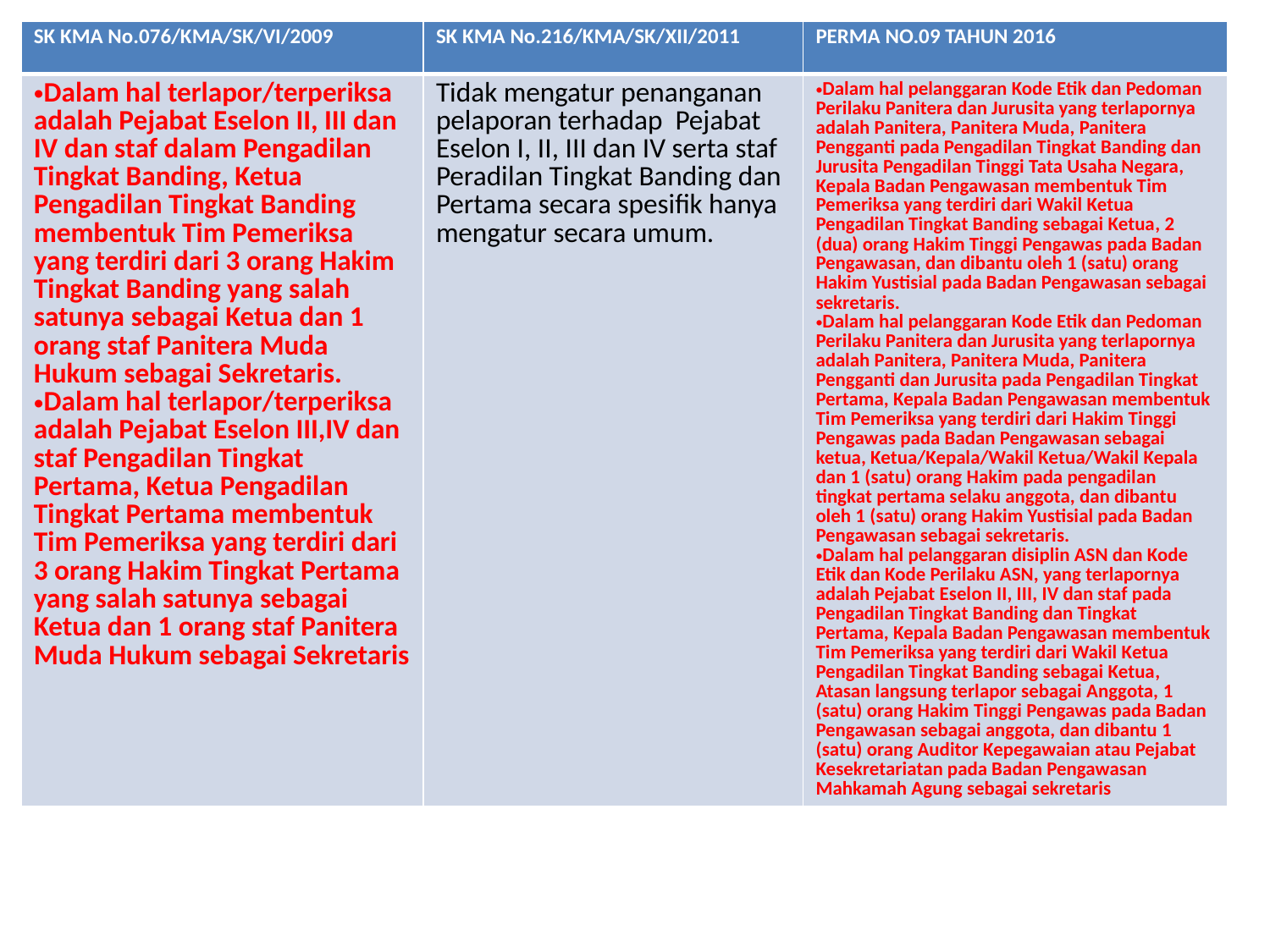

| SK KMA No.076/KMA/SK/VI/2009 | SK KMA No.216/KMA/SK/XII/2011 | PERMA NO.09 TAHUN 2016 |
| --- | --- | --- |
| Dalam hal terlapor/terperiksa adalah Pejabat Eselon II, III dan IV dan staf dalam Pengadilan Tingkat Banding, Ketua Pengadilan Tingkat Banding membentuk Tim Pemeriksa yang terdiri dari 3 orang Hakim Tingkat Banding yang salah satunya sebagai Ketua dan 1 orang staf Panitera Muda Hukum sebagai Sekretaris. Dalam hal terlapor/terperiksa adalah Pejabat Eselon III,IV dan staf Pengadilan Tingkat Pertama, Ketua Pengadilan Tingkat Pertama membentuk Tim Pemeriksa yang terdiri dari 3 orang Hakim Tingkat Pertama yang salah satunya sebagai Ketua dan 1 orang staf Panitera Muda Hukum sebagai Sekretaris | Tidak mengatur penanganan pelaporan terhadap Pejabat Eselon I, II, III dan IV serta staf Peradilan Tingkat Banding dan Pertama secara spesifik hanya mengatur secara umum. | Dalam hal pelanggaran Kode Etik dan Pedoman Perilaku Panitera dan Jurusita yang terlapornya adalah Panitera, Panitera Muda, Panitera Pengganti pada Pengadilan Tingkat Banding dan Jurusita Pengadilan Tinggi Tata Usaha Negara, Kepala Badan Pengawasan membentuk Tim Pemeriksa yang terdiri dari Wakil Ketua Pengadilan Tingkat Banding sebagai Ketua, 2 (dua) orang Hakim Tinggi Pengawas pada Badan Pengawasan, dan dibantu oleh 1 (satu) orang Hakim Yustisial pada Badan Pengawasan sebagai sekretaris. Dalam hal pelanggaran Kode Etik dan Pedoman Perilaku Panitera dan Jurusita yang terlapornya adalah Panitera, Panitera Muda, Panitera Pengganti dan Jurusita pada Pengadilan Tingkat Pertama, Kepala Badan Pengawasan membentuk Tim Pemeriksa yang terdiri dari Hakim Tinggi Pengawas pada Badan Pengawasan sebagai ketua, Ketua/Kepala/Wakil Ketua/Wakil Kepala dan 1 (satu) orang Hakim pada pengadilan tingkat pertama selaku anggota, dan dibantu oleh 1 (satu) orang Hakim Yustisial pada Badan Pengawasan sebagai sekretaris. Dalam hal pelanggaran disiplin ASN dan Kode Etik dan Kode Perilaku ASN, yang terlapornya adalah Pejabat Eselon II, III, IV dan staf pada Pengadilan Tingkat Banding dan Tingkat Pertama, Kepala Badan Pengawasan membentuk Tim Pemeriksa yang terdiri dari Wakil Ketua Pengadilan Tingkat Banding sebagai Ketua, Atasan langsung terlapor sebagai Anggota, 1 (satu) orang Hakim Tinggi Pengawas pada Badan Pengawasan sebagai anggota, dan dibantu 1 (satu) orang Auditor Kepegawaian atau Pejabat Kesekretariatan pada Badan Pengawasan Mahkamah Agung sebagai sekretaris |